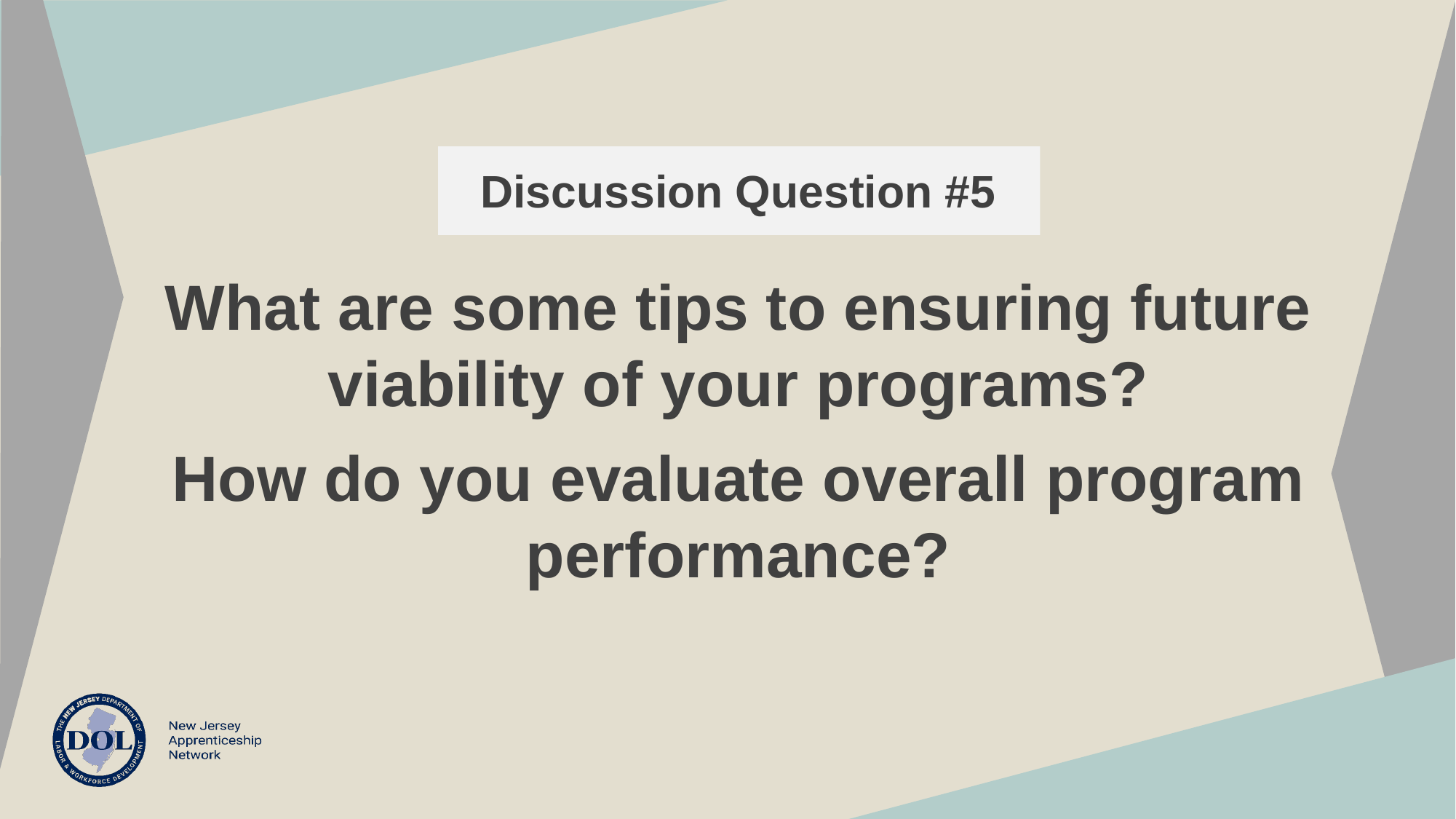

Discussion Question #5
What are some tips to ensuring future viability of your programs?

How do you evaluate overall program performance?